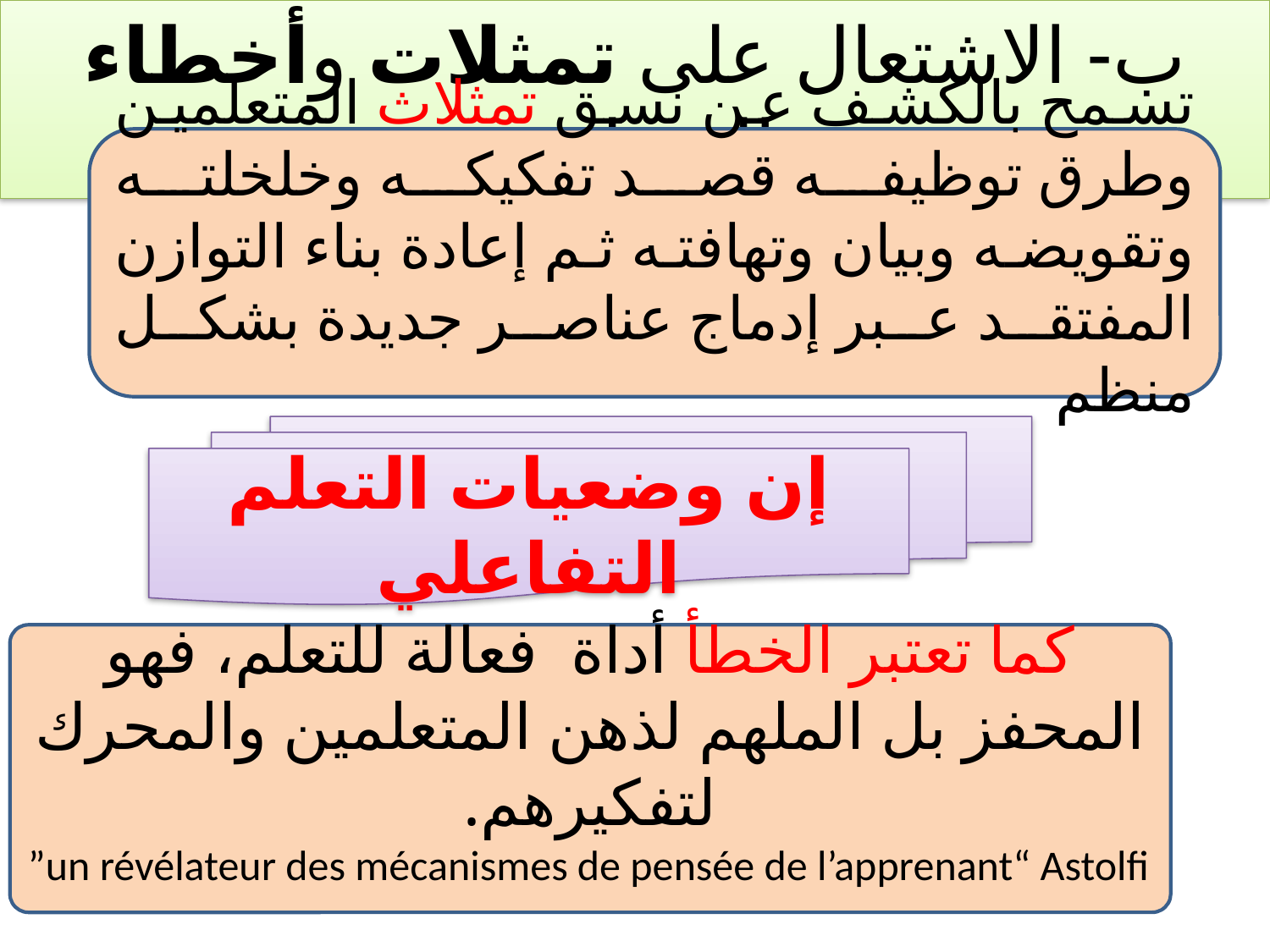

ب- الاشتعال على تمثلات وأخطاء المتعلمين:
تسمح بالكشف عن نسق تمثلاث المتعلمين وطرق توظيفه قصد تفكيكه وخلخلته وتقويضه وبيان وتهافته ثم إعادة بناء التوازن المفتقد عبر إدماج عناصر جديدة بشكل منظم

إن وضعيات التعلم التفاعلي
كما تعتبر الخطأ أداة  فعالة للتعلم، فهو المحفز بل الملهم لذهن المتعلمين والمحرك لتفكيرهم.
”un révélateur des mécanismes de pensée de l’apprenant“ Astolfi